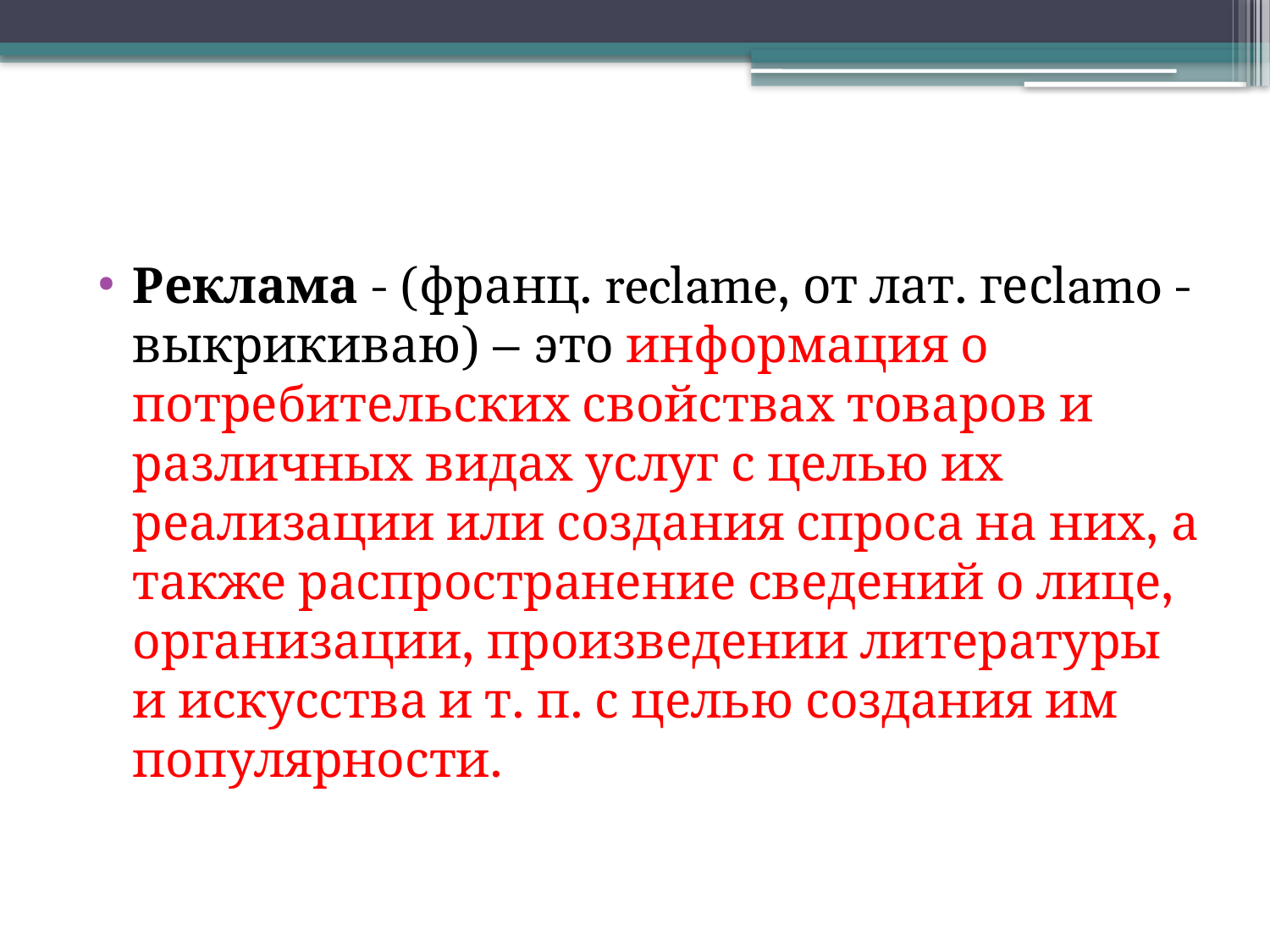

Реклама - (франц. reclame, от лат. гесlamo - выкрикиваю) – это информация о потребительских свойствах товаров и различных видах услуг с целью их реализации или создания спроса на них, а также распространение сведений о лице, организации, произведении литературы и искусства и т. п. с целью создания им популярности.